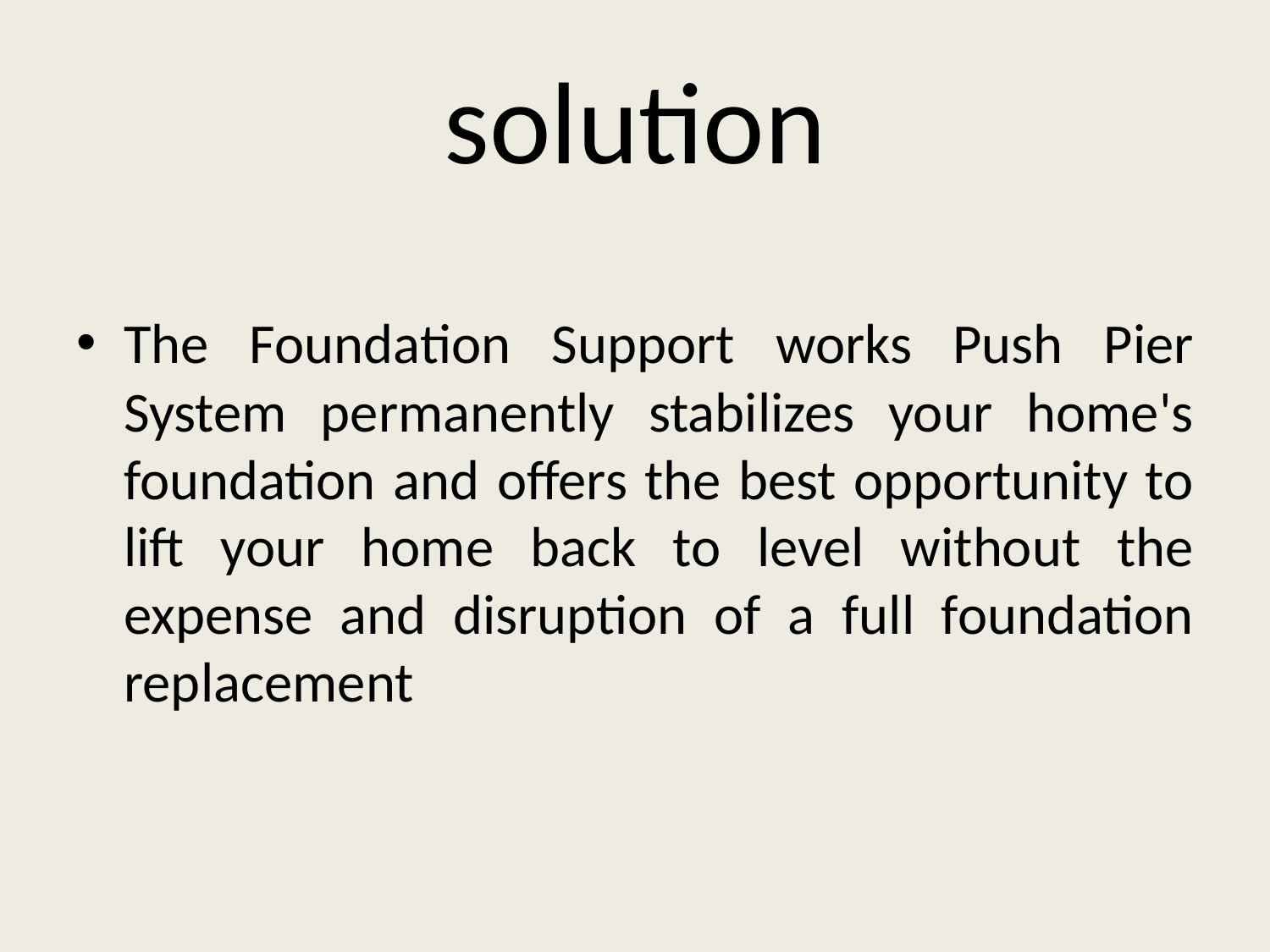

# solution

The Foundation Support works Push Pier System permanently stabilizes your home's foundation and offers the best opportunity to lift your home back to level without the expense and disruption of a full foundation replacement